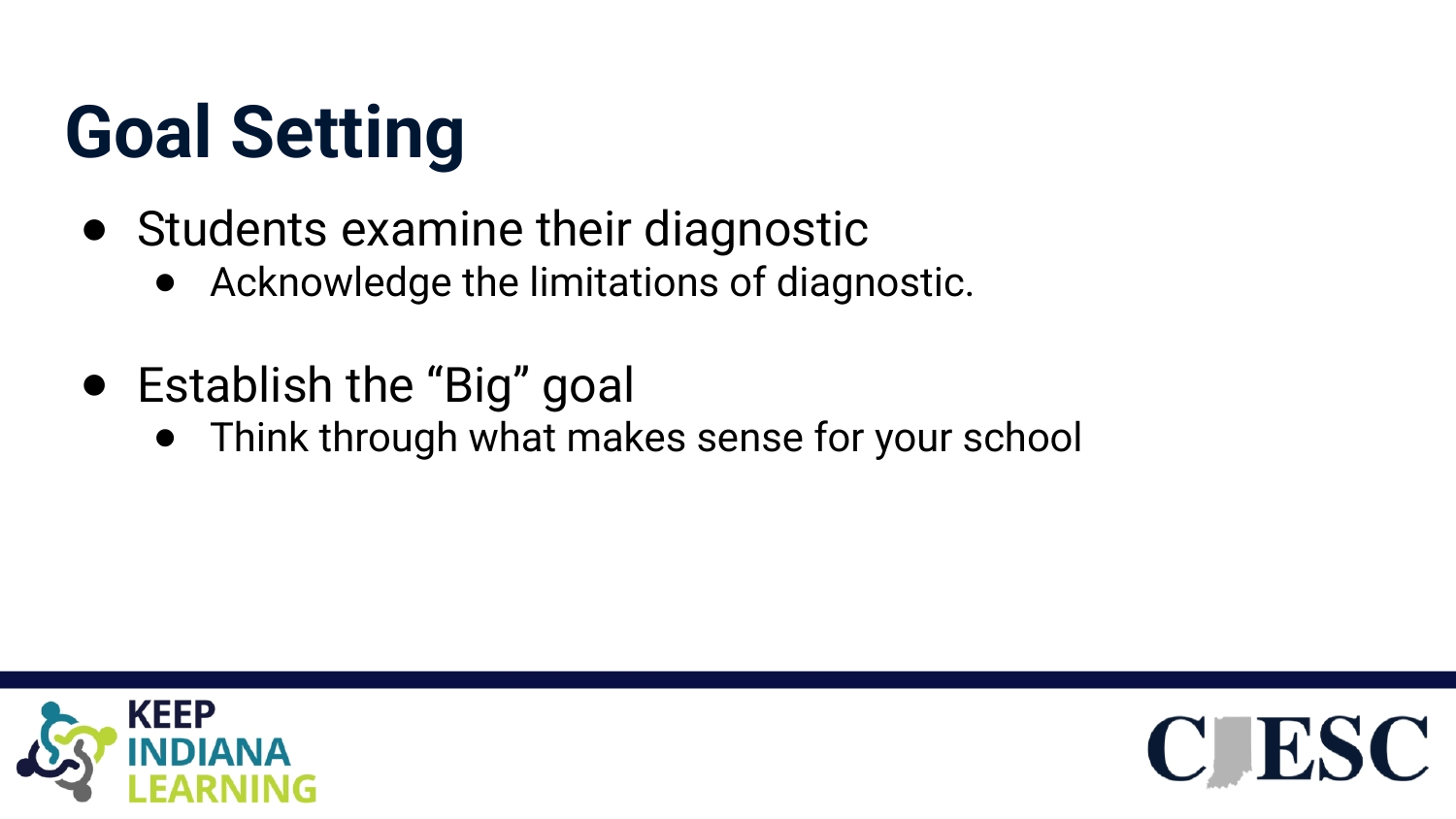

# Goal Setting
Students examine their diagnostic
Acknowledge the limitations of diagnostic.

Establish the “Big” goal
Think through what makes sense for your school